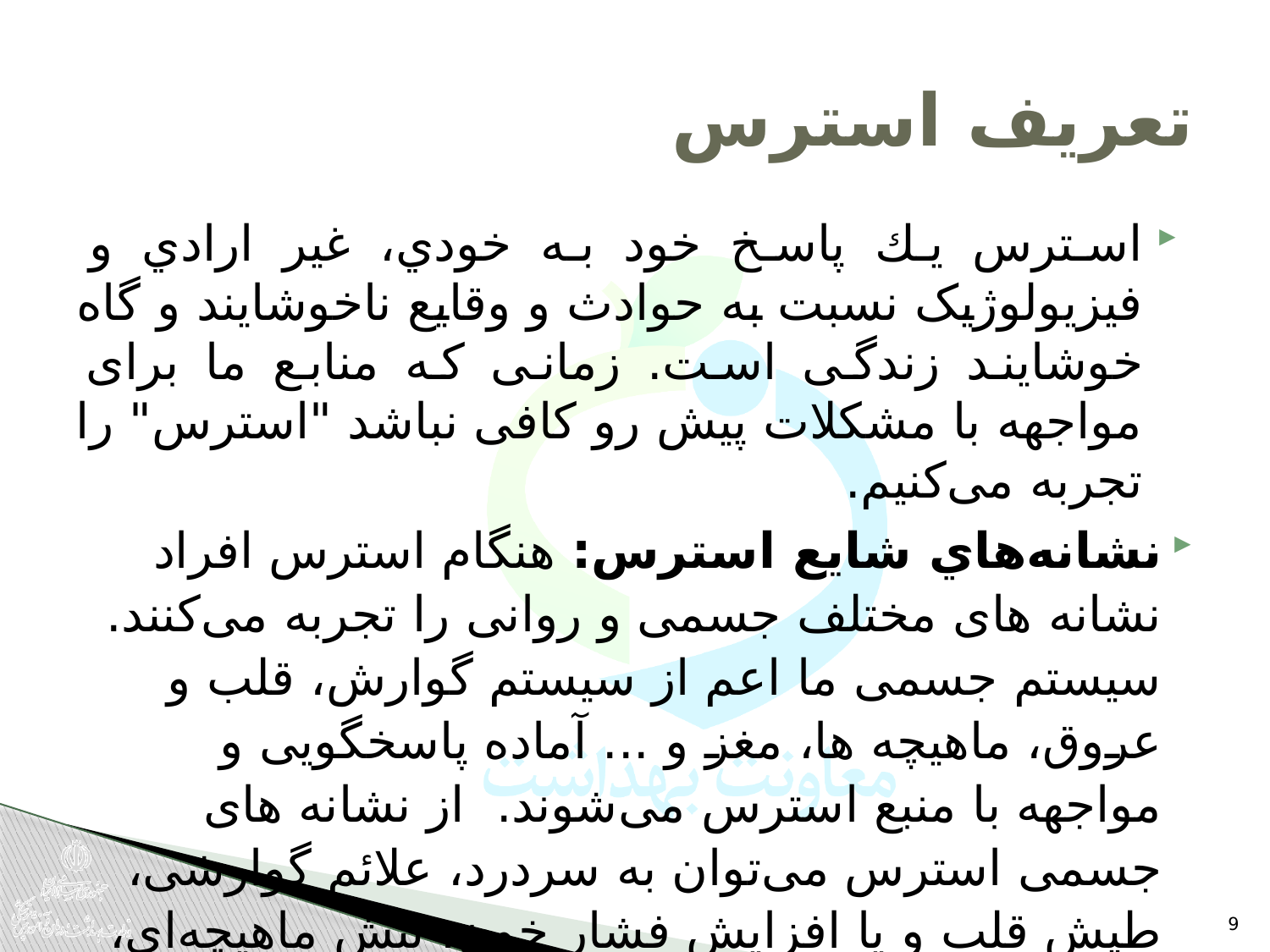

# تعریف استرس
استرس يك پاسخ خود به خودي، غير ارادي و فیزیولوژیک نسبت به حوادث و وقایع ناخوشایند و گاه خوشایند زندگی است. زمانی که منابع ما برای مواجهه با مشکلات پیش رو کافی نباشد "استرس" را تجربه می‌کنیم.
نشانه‌هاي شايع استرس: هنگام استرس افراد نشانه های مختلف جسمی و روانی را تجربه می‌کنند. سیستم جسمی ما اعم از سیستم گوارش، قلب و عروق، ماهیچه ها، مغز و ... آماده پاسخگویی و مواجهه با منبع استرس می‌شوند.  از نشانه های جسمی استرس می‌توان به سردرد، علائم گوارشی، طپش قلب و یا افزایش فشار خون، تنش ماهيچه‌اي، ناتواني در تمركز، کم‌ صبر و کم‌حوصله شدن اشاره کرد.

9